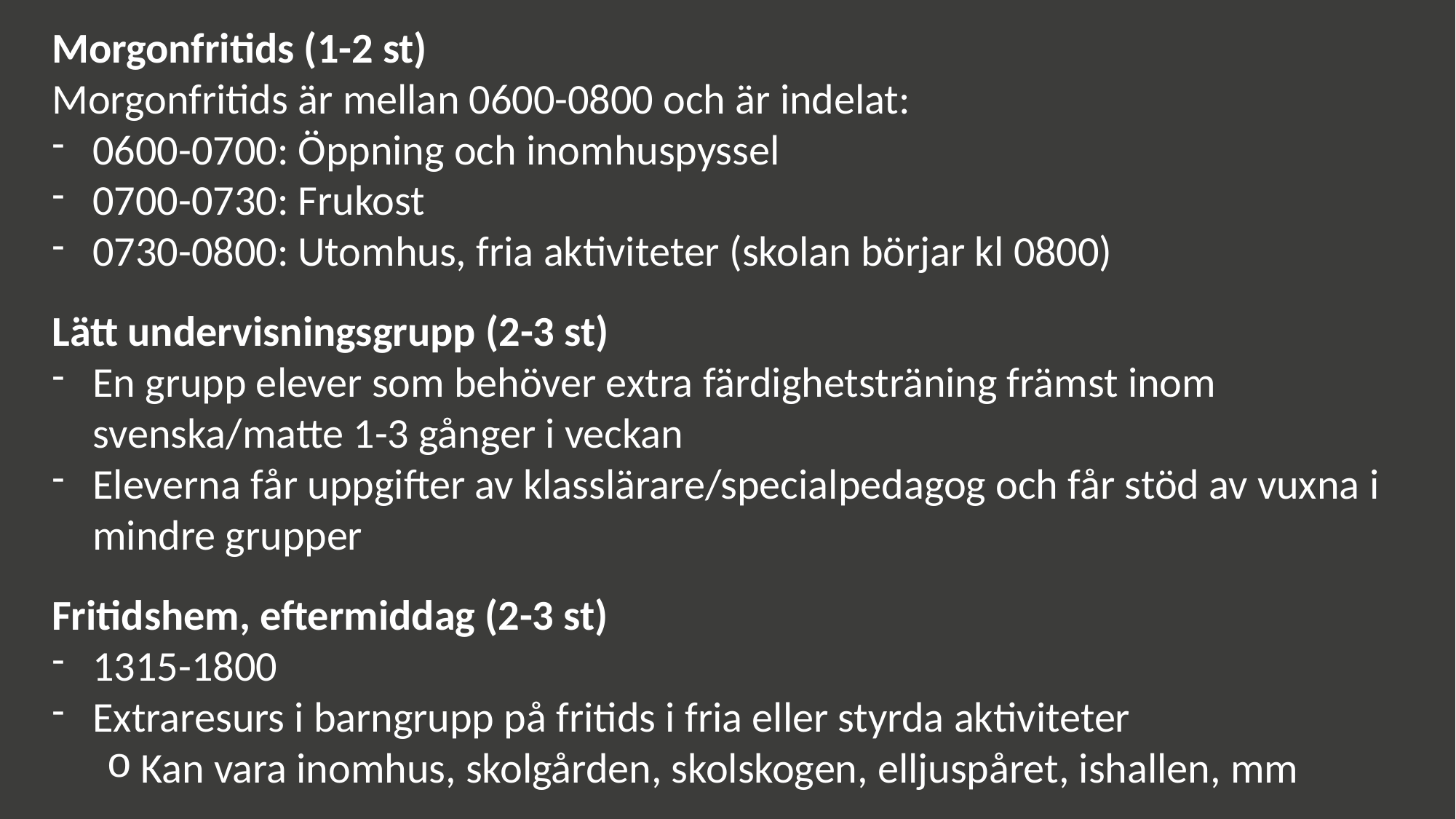

Morgonfritids (1-2 st)
Morgonfritids är mellan 0600-0800 och är indelat:
0600-0700: Öppning och inomhuspyssel
0700-0730: Frukost
0730-0800: Utomhus, fria aktiviteter (skolan börjar kl 0800)

Lätt undervisningsgrupp (2-3 st)
En grupp elever som behöver extra färdighetsträning främst inom svenska/matte 1-3 gånger i veckan
Eleverna får uppgifter av klasslärare/specialpedagog och får stöd av vuxna i mindre grupper

Fritidshem, eftermiddag (2-3 st)
1315-1800
Extraresurs i barngrupp på fritids i fria eller styrda aktiviteter
Kan vara inomhus, skolgården, skolskogen, elljuspåret, ishallen, mm